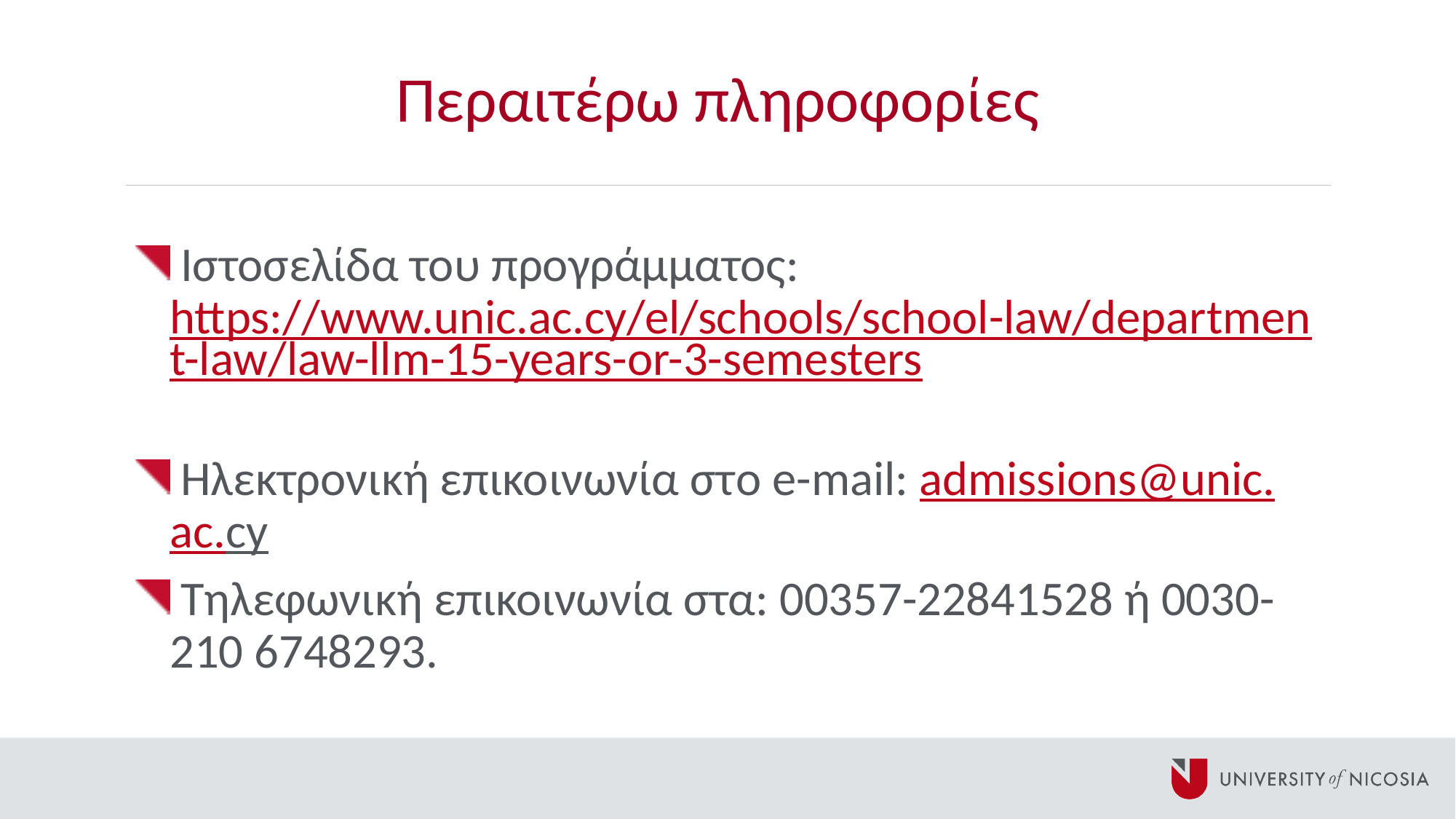

# Περαιτέρω πληροφορίες
 Ιστοσελίδα του προγράμματος: https://www.unic.ac.cy/el/schools/school-law/department-law/law-llm-15-years-or-3-semesters
 Ηλεκτρονική επικοινωνία στo e-mail: admissions@unic.ac.cy
 Τηλεφωνική επικοινωνία στα: 00357-22841528 ή 0030-210 6748293.